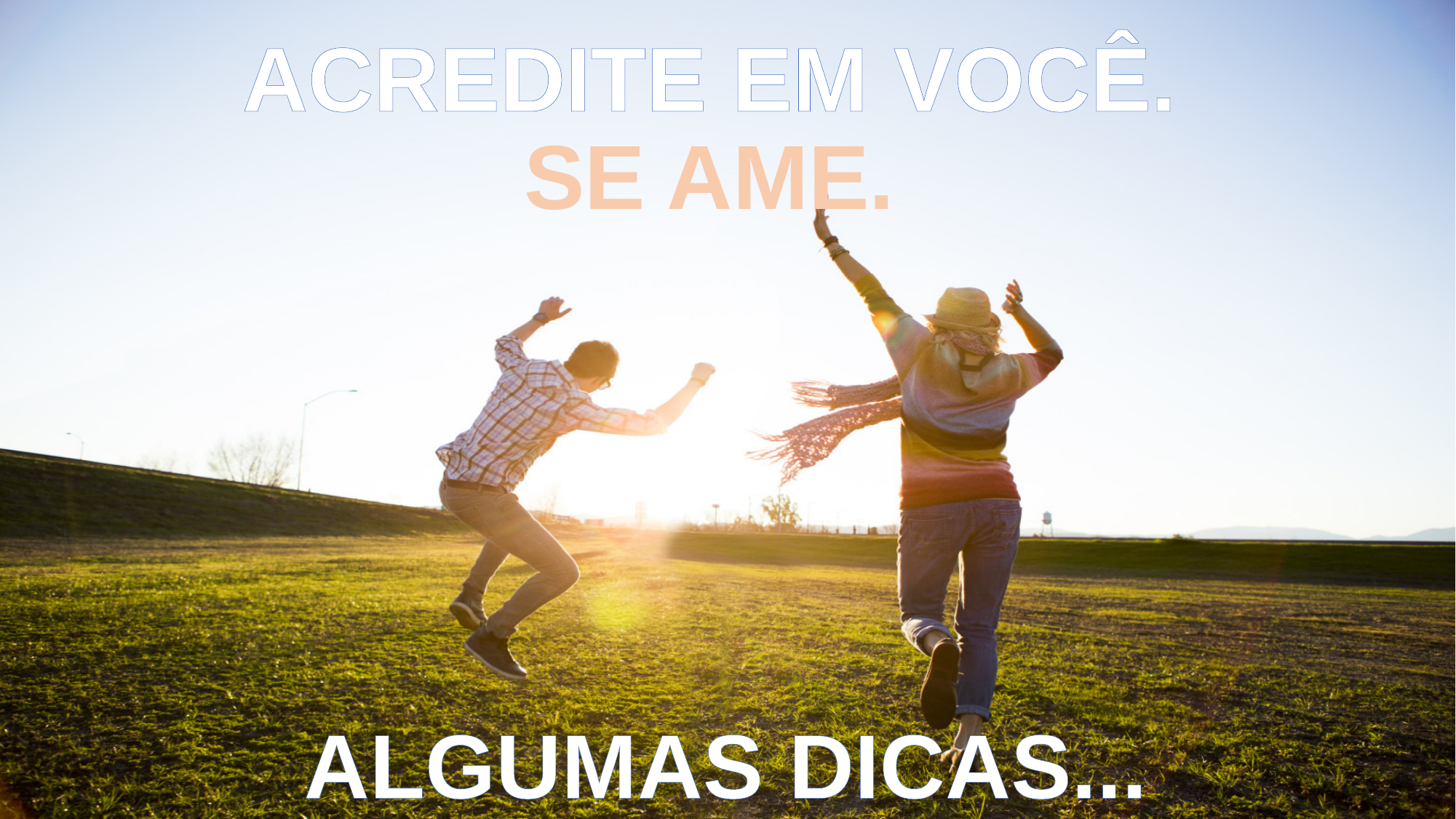

# ACREDITE EM VOCÊ. SE AME.
ALGUMAS DICAS...